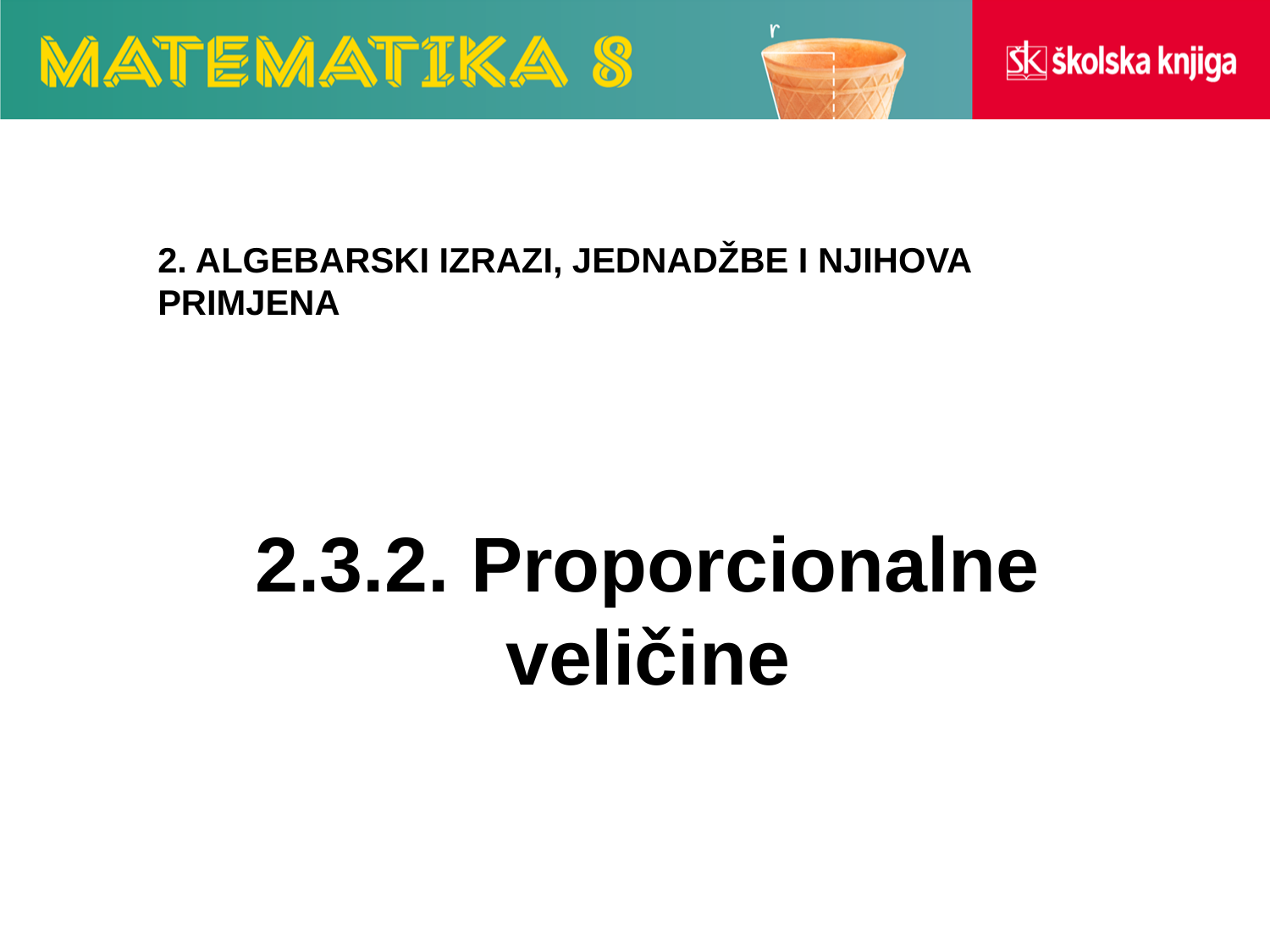

2. ALGEBARSKI IZRAZI, JEDNADŽBE I NJIHOVA PRIMJENA
2.3.2. Proporcionalne veličine